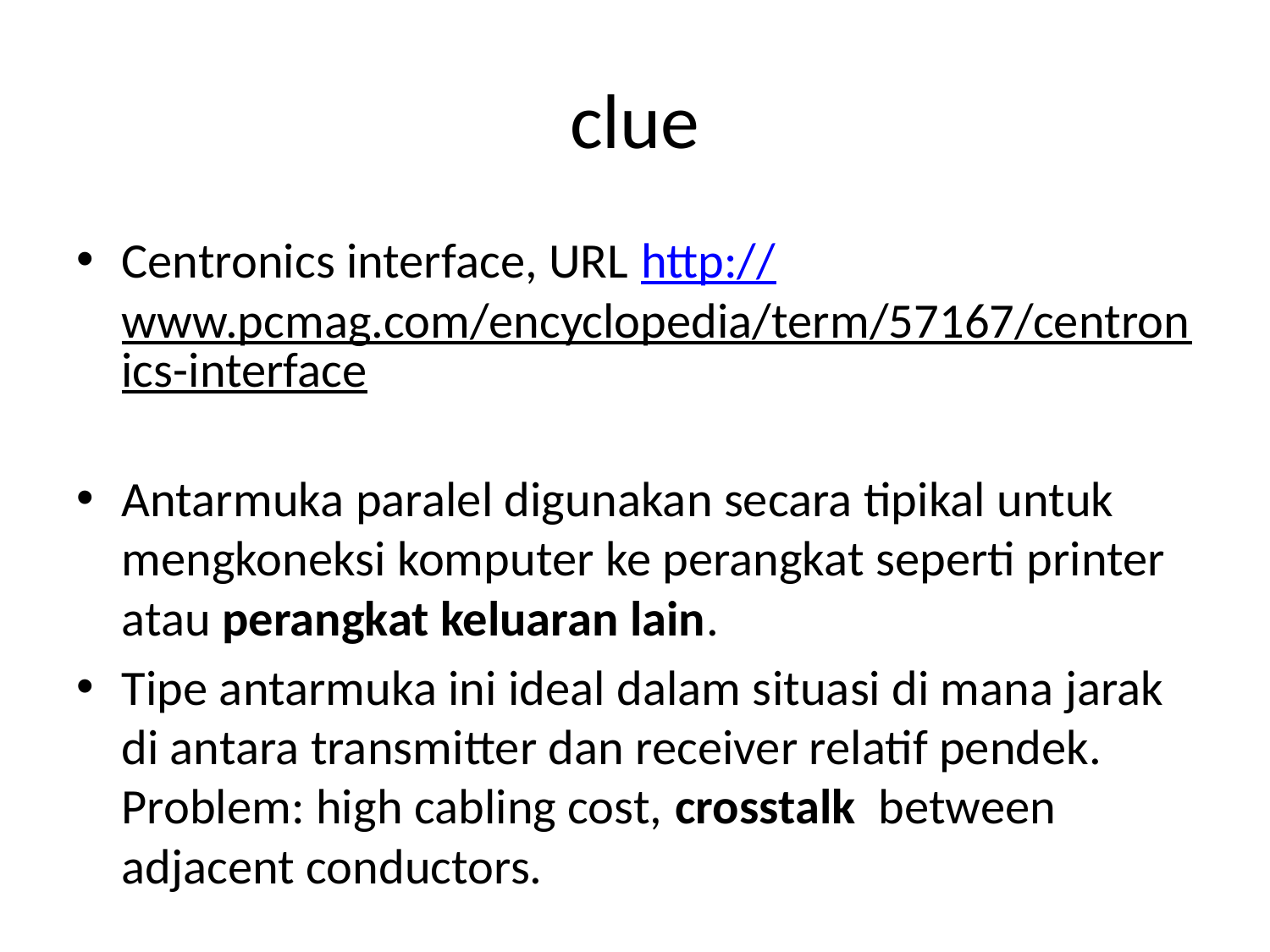

# clue
Centronics interface, URL http://www.pcmag.com/encyclopedia/term/57167/centronics-interface
Antarmuka paralel digunakan secara tipikal untuk mengkoneksi komputer ke perangkat seperti printer atau perangkat keluaran lain.
Tipe antarmuka ini ideal dalam situasi di mana jarak di antara transmitter dan receiver relatif pendek. Problem: high cabling cost, crosstalk  between adjacent conductors.